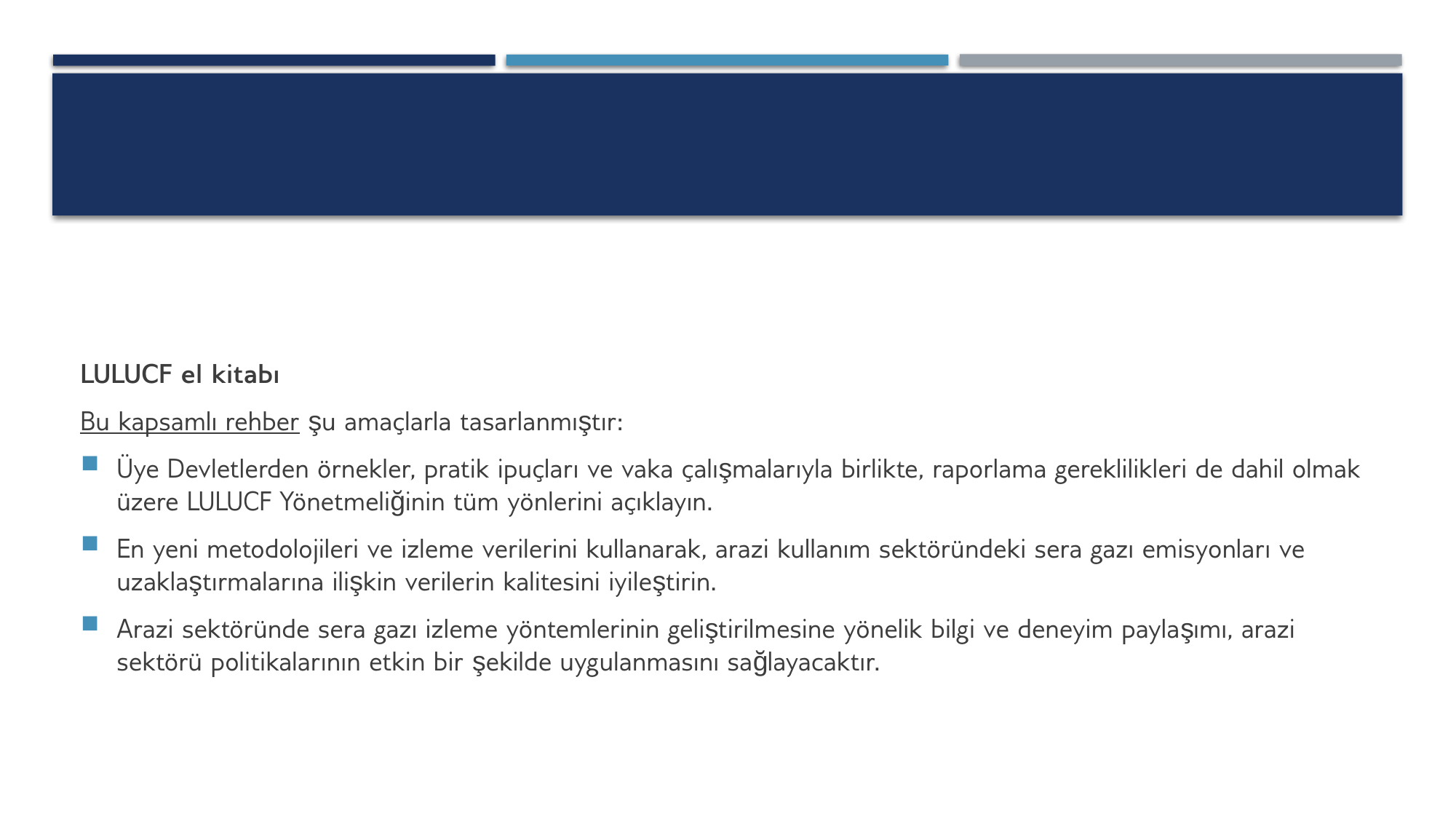

#
LULUCF el kitabı
Bu kapsamlı rehber şu amaçlarla tasarlanmıştır:
Üye Devletlerden örnekler, pratik ipuçları ve vaka çalışmalarıyla birlikte, raporlama gereklilikleri de dahil olmak üzere LULUCF Yönetmeliğinin tüm yönlerini açıklayın.
En yeni metodolojileri ve izleme verilerini kullanarak, arazi kullanım sektöründeki sera gazı emisyonları ve uzaklaştırmalarına ilişkin verilerin kalitesini iyileştirin.
Arazi sektöründe sera gazı izleme yöntemlerinin geliştirilmesine yönelik bilgi ve deneyim paylaşımı, arazi sektörü politikalarının etkin bir şekilde uygulanmasını sağlayacaktır.